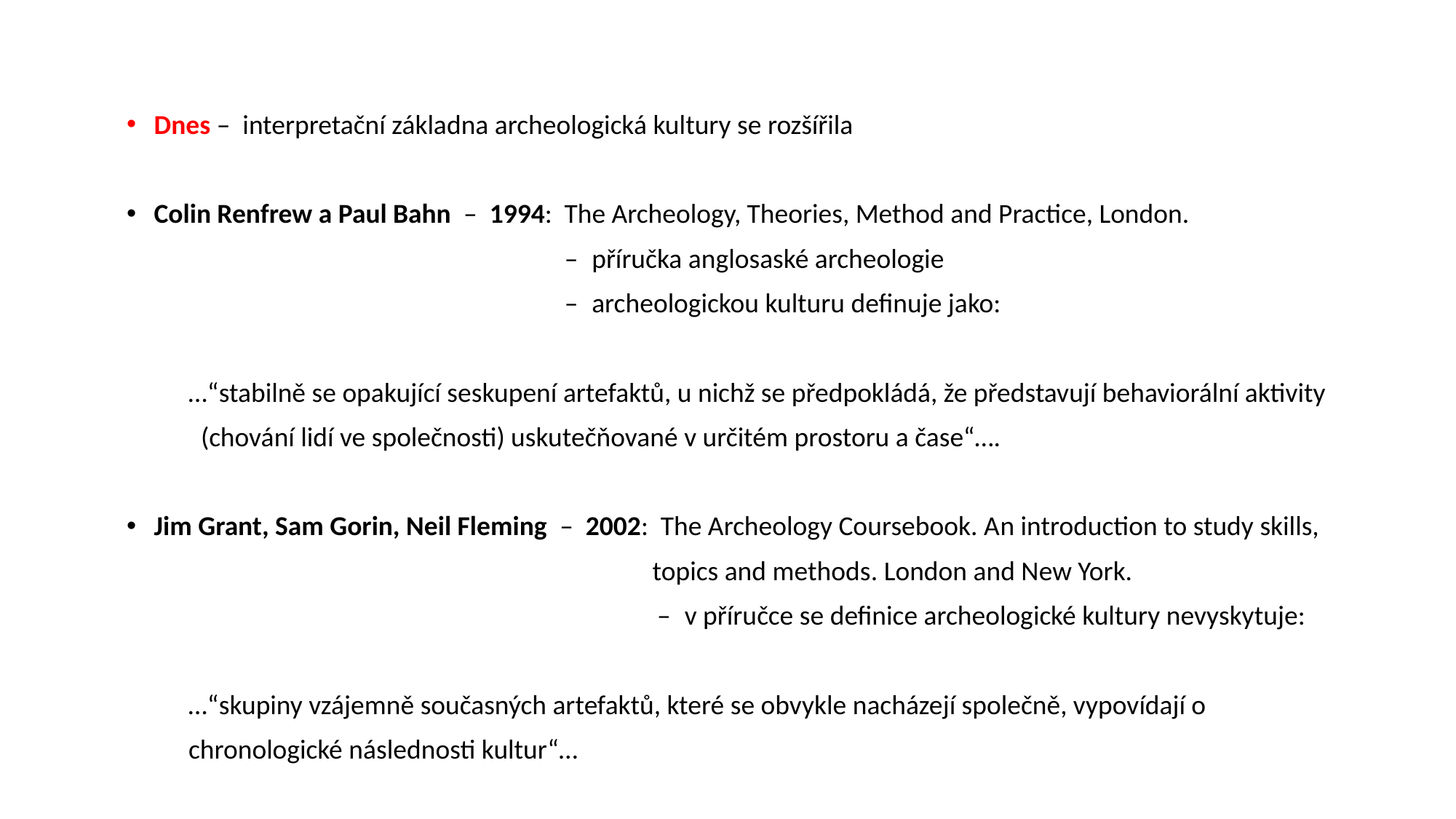

Dnes –  interpretační základna archeologická kultury se rozšířila

Colin Renfrew a Paul Bahn  –  1994:  The Archeology, Theories, Method and Practice, London.
                                                                       –  příručka anglosaské archeologie
                                                                       –  archeologickou kulturu definuje jako:

          …“stabilně se opakující seskupení artefaktů, u nichž se předpokládá, že představují behaviorální aktivity
            (chování lidí ve společnosti) uskutečňované v určitém prostoru a čase“….

Jim Grant, Sam Gorin, Neil Fleming  –  2002:  The Archeology Coursebook. An introduction to study skills,
                                                                                     topics and methods. London and New York.
                                                                                      –  v příručce se definice archeologické kultury nevyskytuje:

          …“skupiny vzájemně současných artefaktů, které se obvykle nacházejí společně, vypovídají o
          chronologické následnosti kultur“…